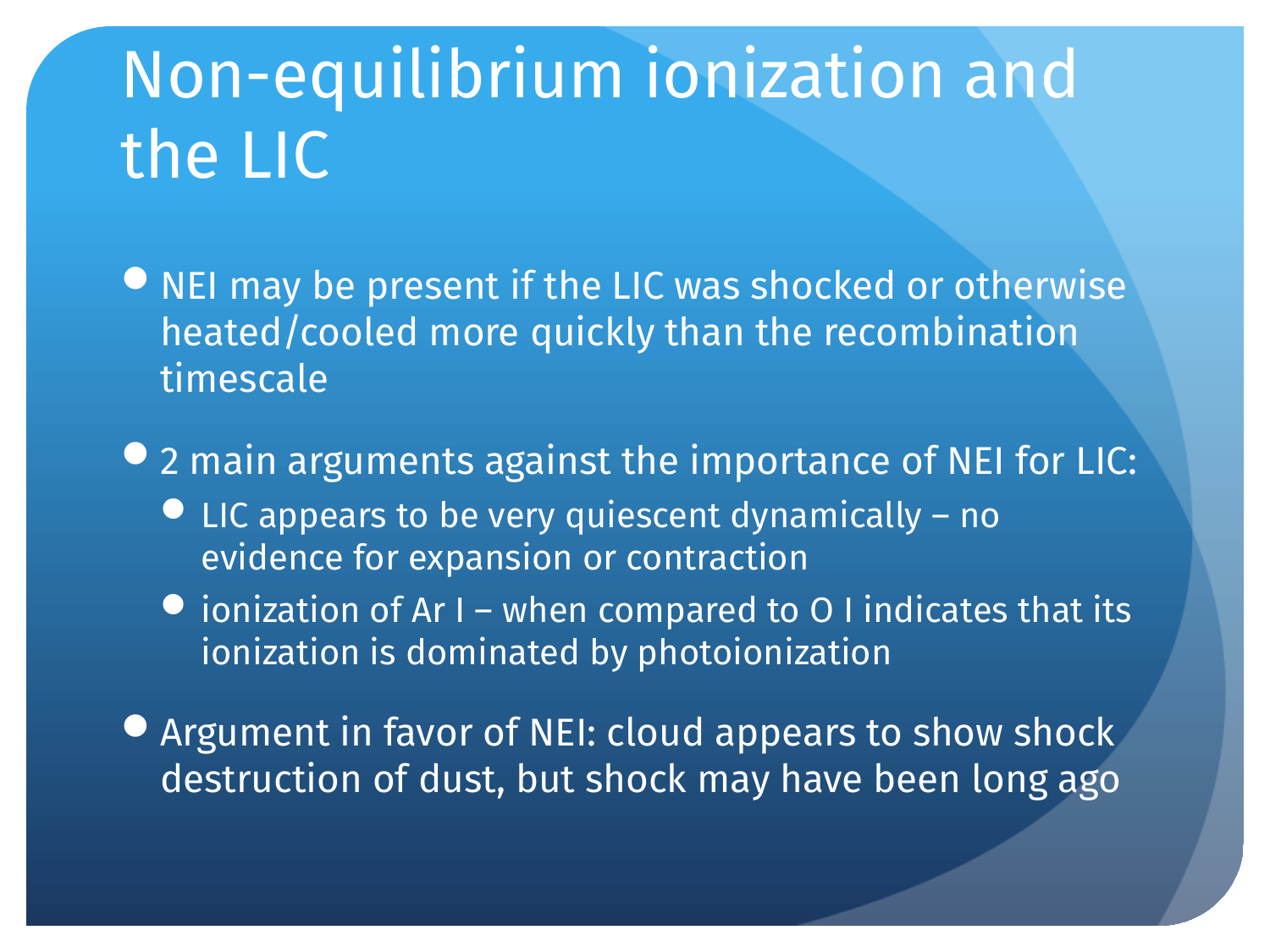

# Non-equilibrium ionization and the LIC
NEI may be present if the LIC was shocked or otherwise heated/cooled more quickly than the recombination timescale
2 main arguments against the importance of NEI for LIC:
LIC appears to be very quiescent dynamically – no evidence for expansion or contraction
ionization of Ar I – when compared to O I indicates that its ionization is dominated by photoionization
Argument in favor of NEI: cloud appears to show shock destruction of dust, but shock may have been long ago